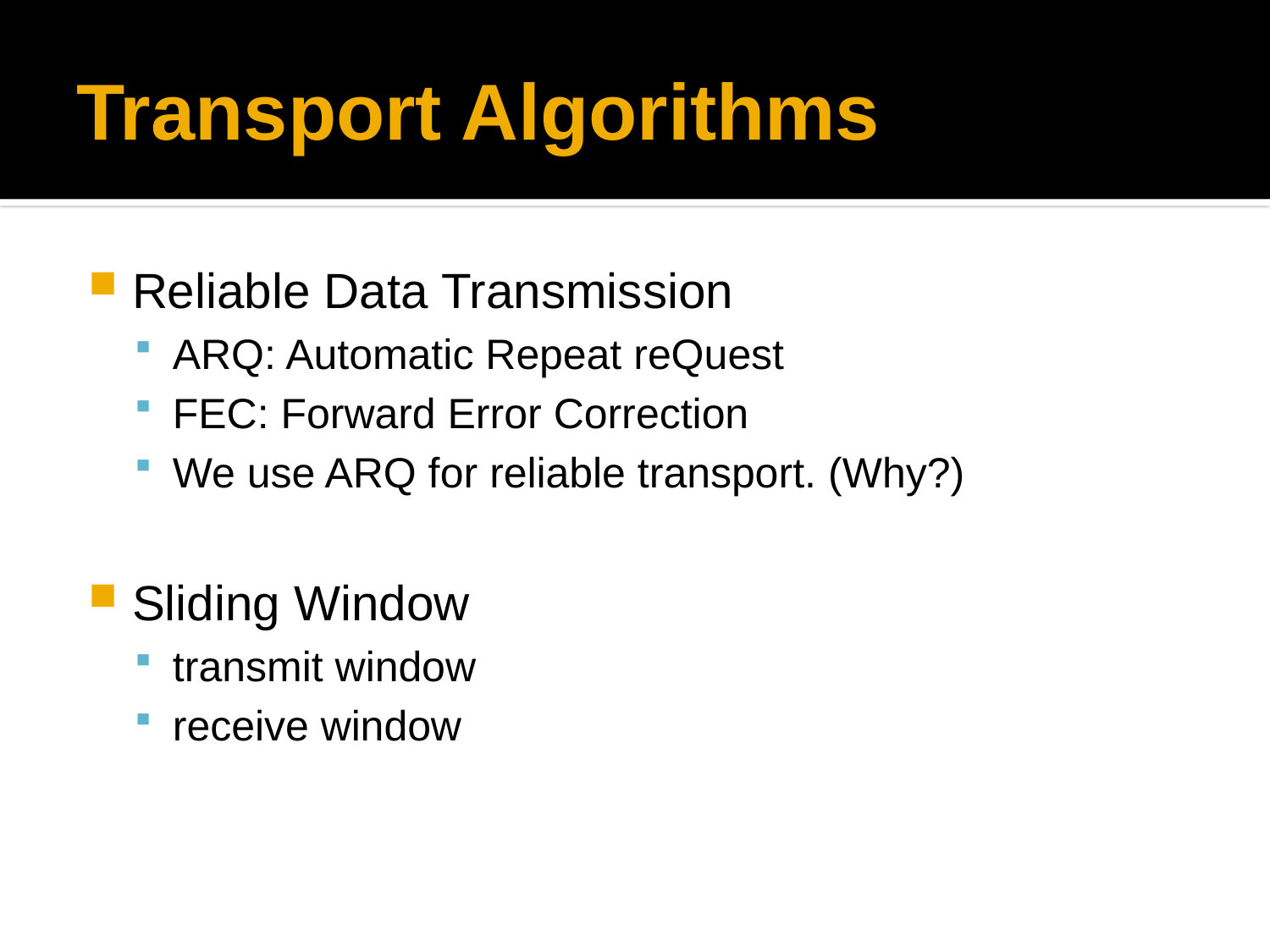

# Transport Algorithms
Reliable Data Transmission
ARQ: Automatic Repeat reQuest
FEC: Forward Error Correction
We use ARQ for reliable transport. (Why?)

Sliding Window
transmit window
receive window